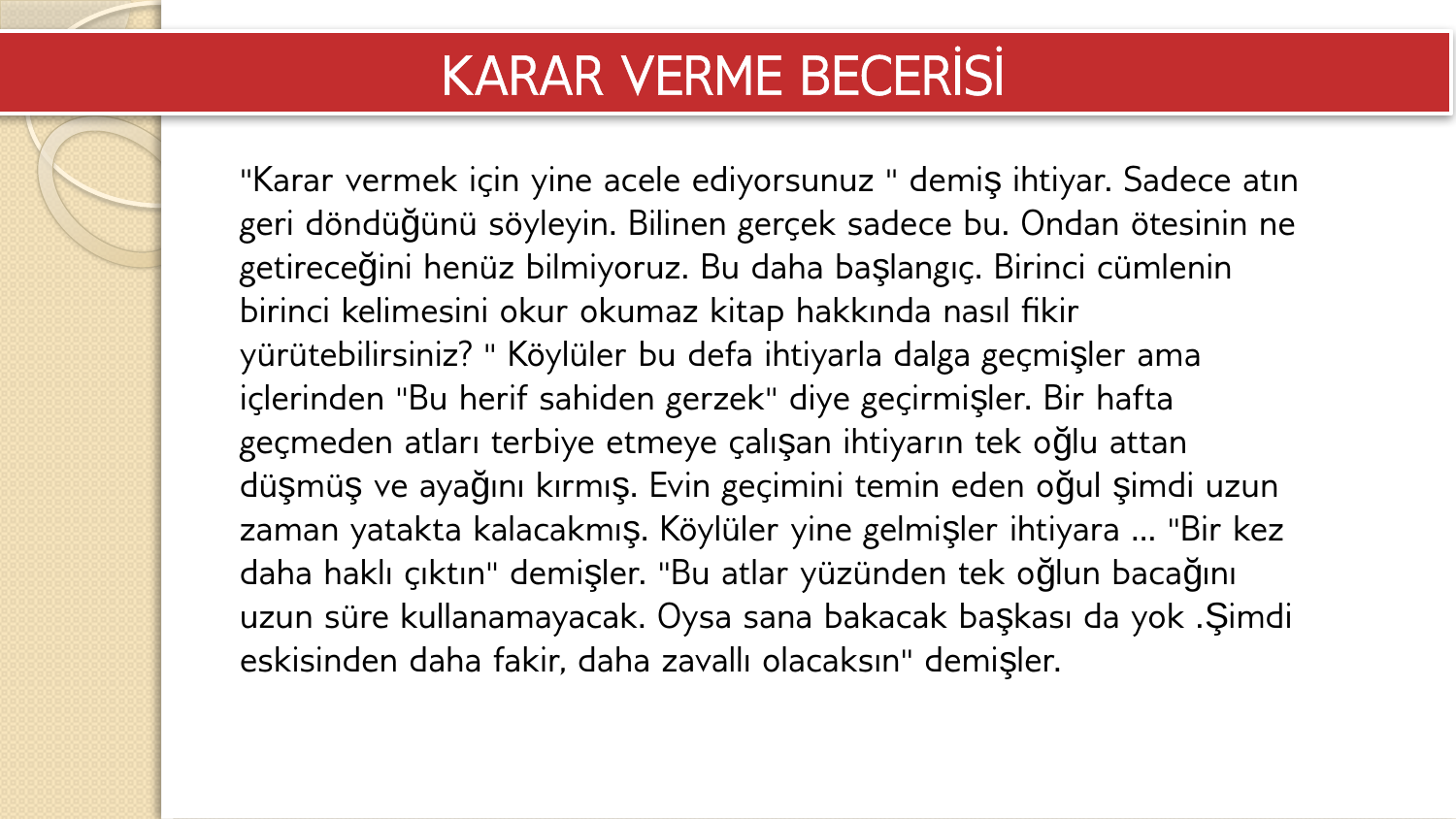

KARAR VERME BECERİSİ
     "Karar vermek için yine acele ediyorsunuz " demiş ihtiyar. Sadece atın geri döndüğünü söyleyin. Bilinen gerçek sadece bu. Ondan ötesinin ne getireceğini henüz bilmiyoruz. Bu daha başlangıç. Birinci cümlenin birinci kelimesini okur okumaz kitap hakkında nasıl fikir yürütebilirsiniz? " Köylüler bu defa ihtiyarla dalga geçmişler ama içlerinden "Bu herif sahiden gerzek" diye geçirmişler. Bir hafta geçmeden atları terbiye etmeye çalışan ihtiyarın tek oğlu attan düşmüş ve ayağını kırmış. Evin geçimini temin eden oğul şimdi uzun zaman yatakta kalacakmış. Köylüler yine gelmişler ihtiyara ... "Bir kez daha haklı çıktın" demişler. "Bu atlar yüzünden tek oğlun bacağını uzun süre kullanamayacak. Oysa sana bakacak başkası da yok .Şimdi eskisinden daha fakir, daha zavallı olacaksın" demişler.